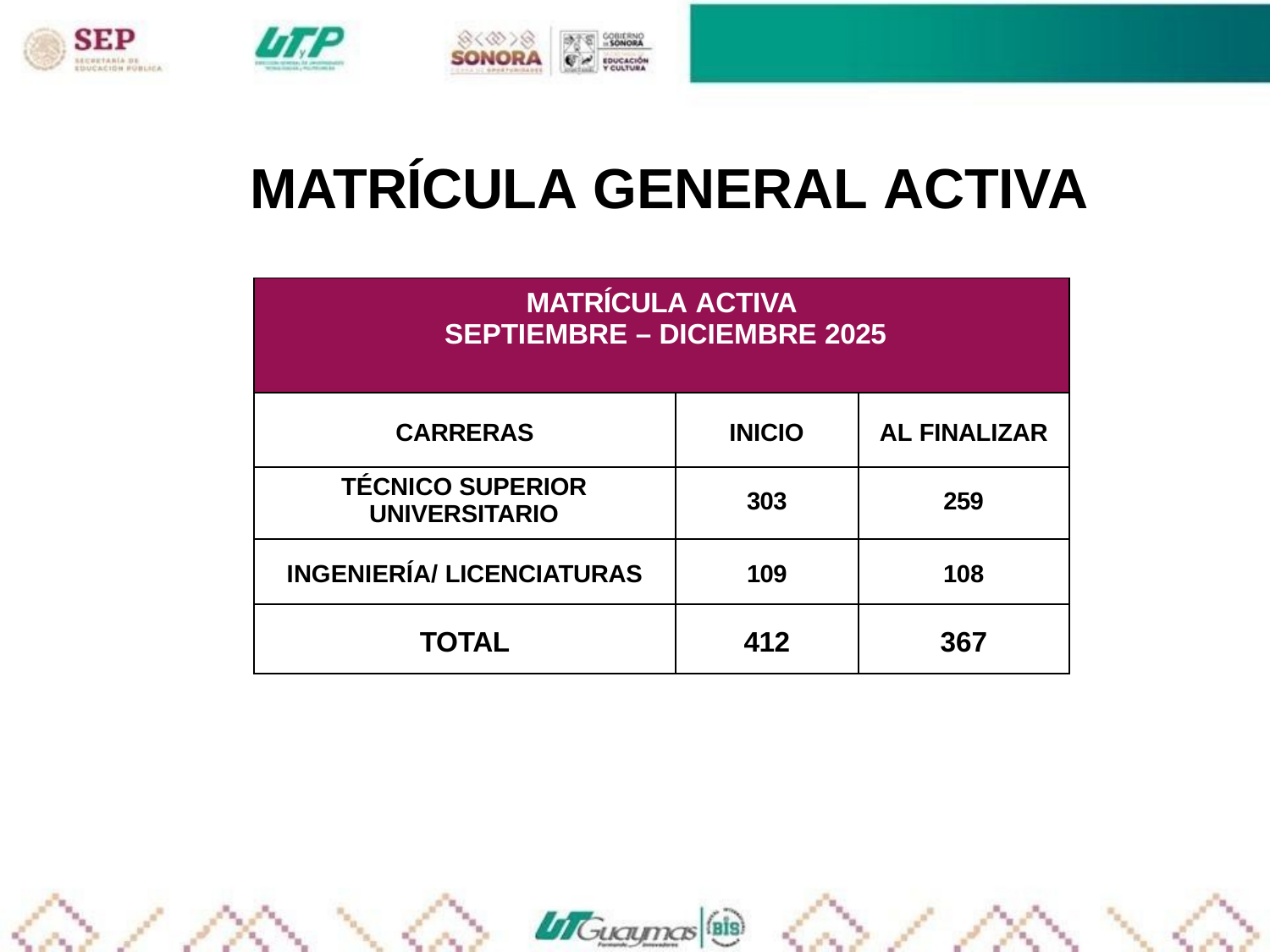

# MATRÍCULA GENERAL ACTIVA
| MATRÍCULA ACTIVA SEPTIEMBRE – DICIEMBRE 2025 |  |  |
| --- | --- | --- |
| CARRERAS | INICIO | AL FINALIZAR |
| TÉCNICO SUPERIOR UNIVERSITARIO | 303 | 259 |
| INGENIERÍA/ LICENCIATURAS | 109 | 108 |
| TOTAL | 412 | 367 |